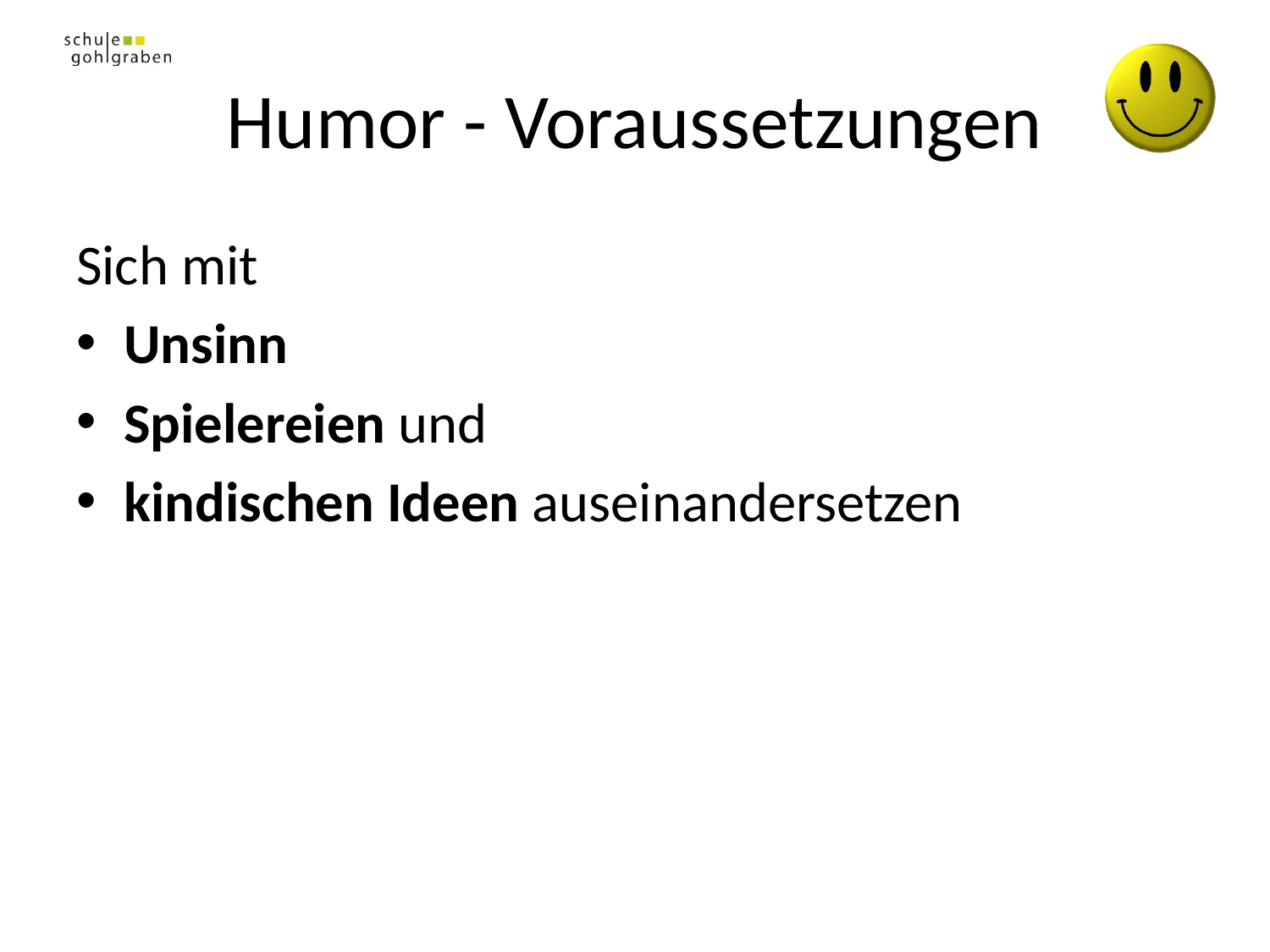

# Humor - Voraussetzungen
Sich mit
Unsinn
Spielereien und
kindischen Ideen auseinandersetzen